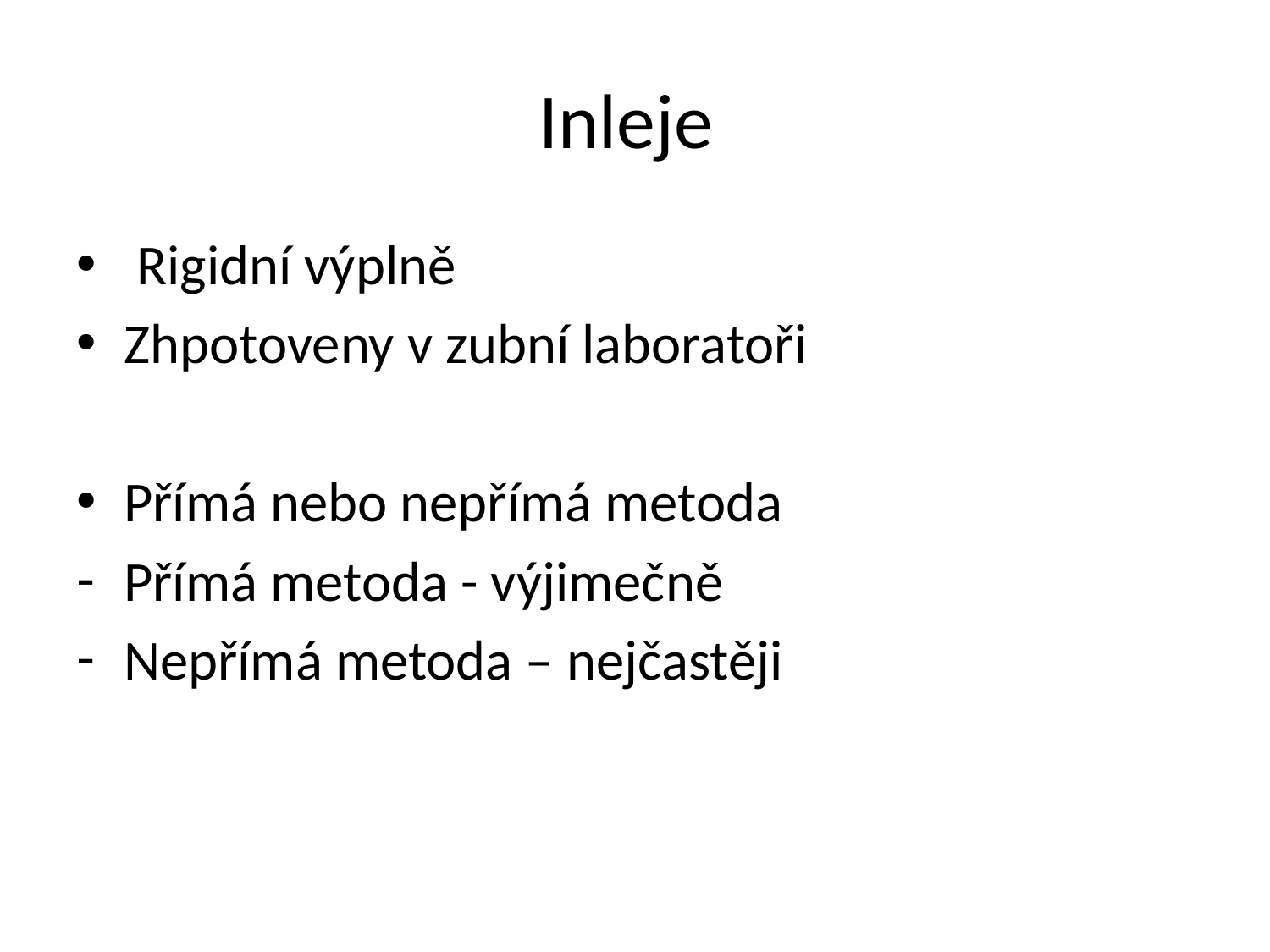

# Inleje
 Rigidní výplně
Zhpotoveny v zubní laboratoři

Přímá nebo nepřímá metoda
Přímá metoda - výjimečně
Nepřímá metoda – nejčastěji